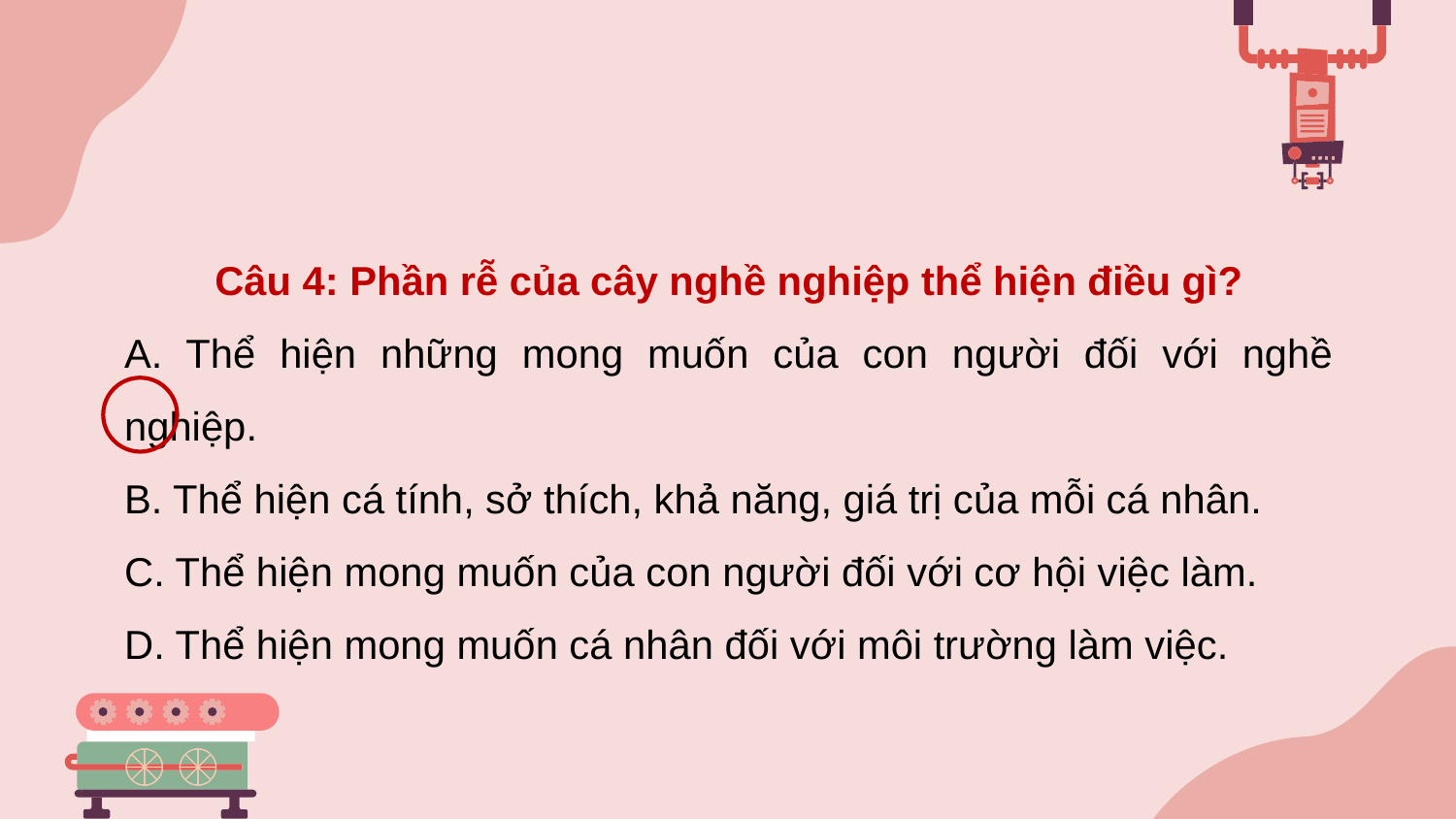

Câu 4: Phần rễ của cây nghề nghiệp thể hiện điều gì?
A. Thể hiện những mong muốn của con người đối với nghề nghiệp.
B. Thể hiện cá tính, sở thích, khả năng, giá trị của mỗi cá nhân.
C. Thể hiện mong muốn của con người đối với cơ hội việc làm.
D. Thể hiện mong muốn cá nhân đối với môi trường làm việc.